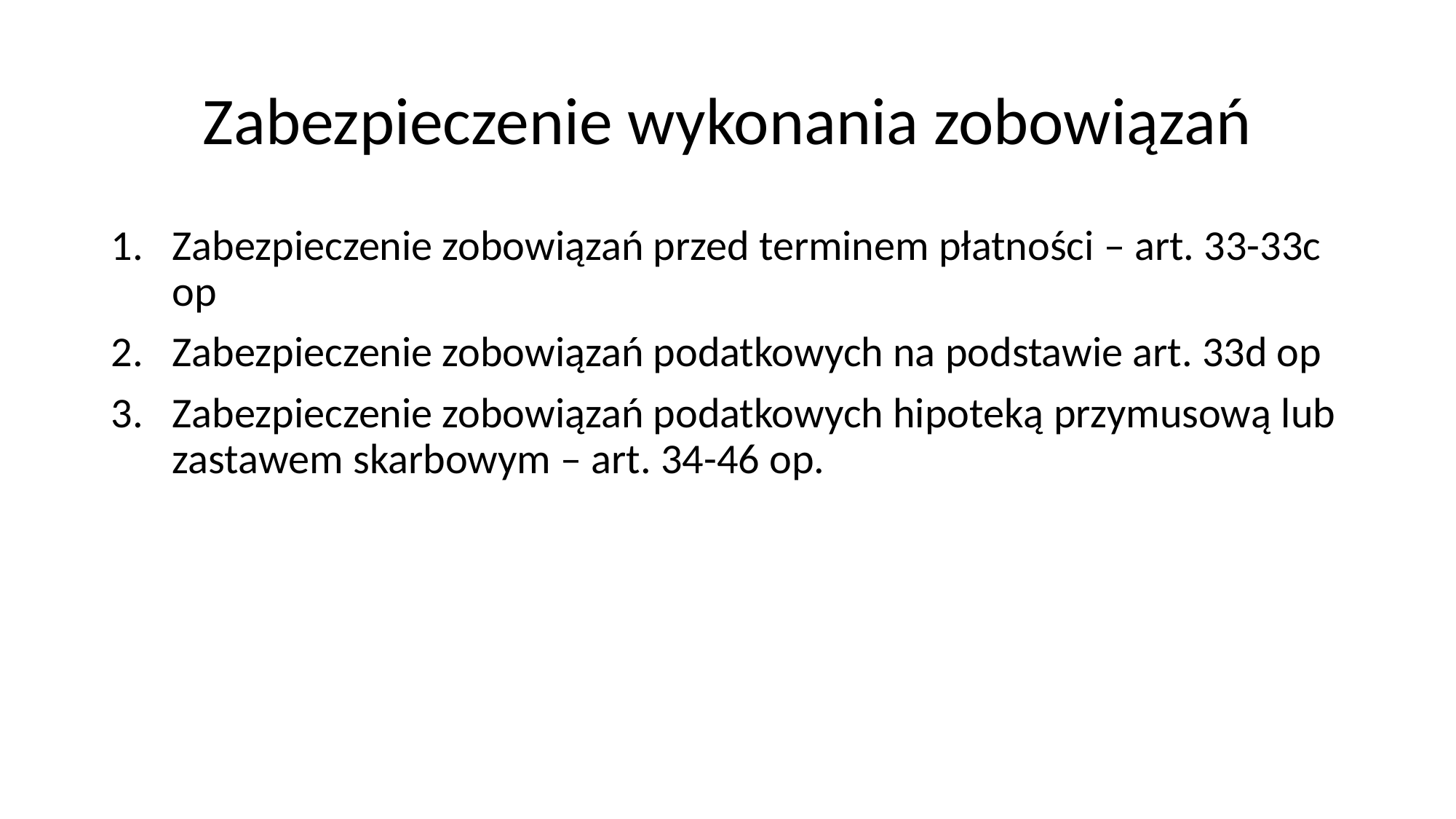

# Zabezpieczenie wykonania zobowiązań
Zabezpieczenie zobowiązań przed terminem płatności – art. 33-33c op
Zabezpieczenie zobowiązań podatkowych na podstawie art. 33d op
Zabezpieczenie zobowiązań podatkowych hipoteką przymusową lub zastawem skarbowym – art. 34-46 op.